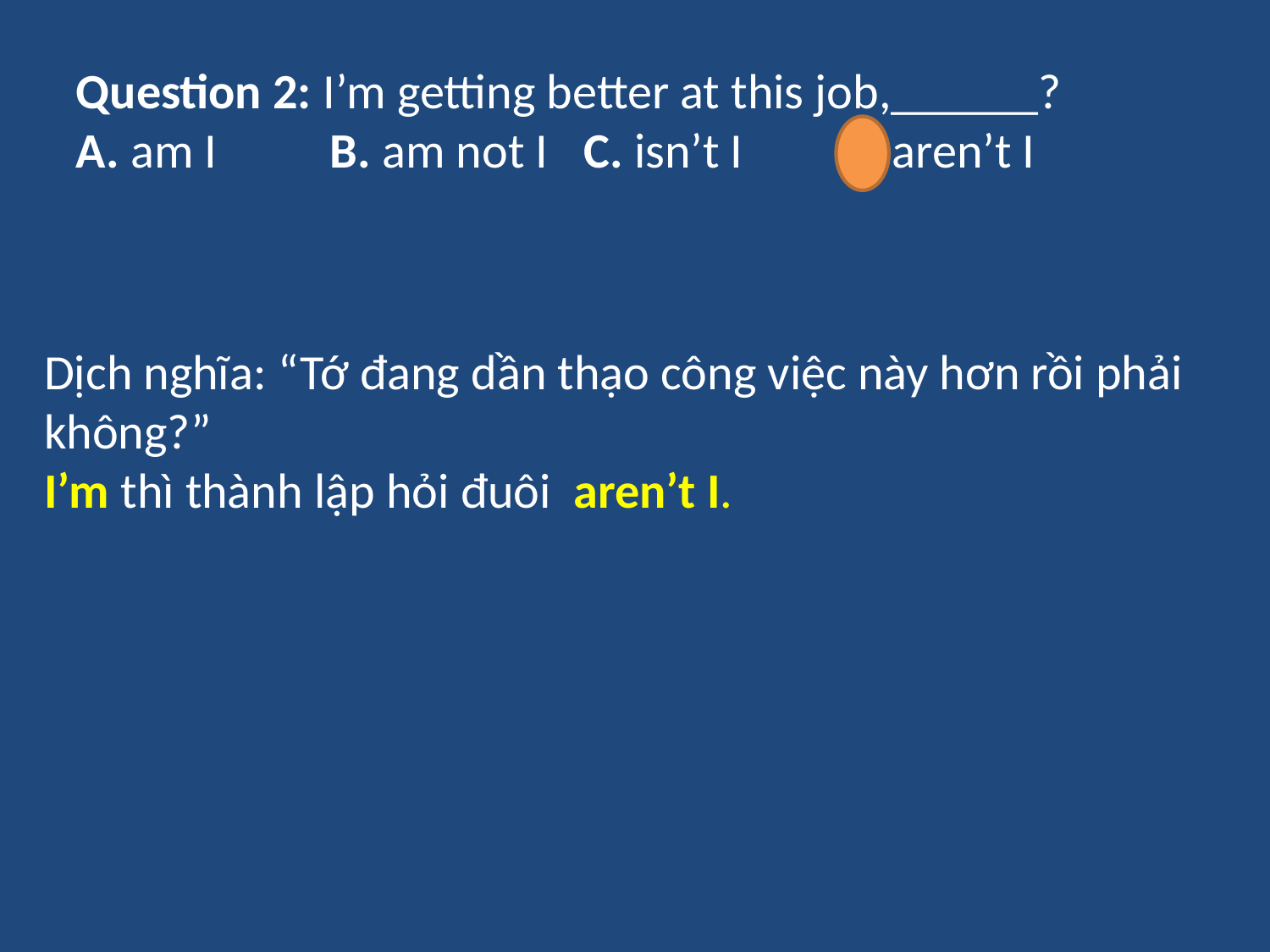

Question 2: I’m getting better at this job,______?
A. am I	B. am not I	C. isn’t I	D. aren’t I

Dịch nghĩa: “Tớ đang dần thạo công việc này hơn rồi phải không?”
I’m thì thành lập hỏi đuôi  aren’t I.